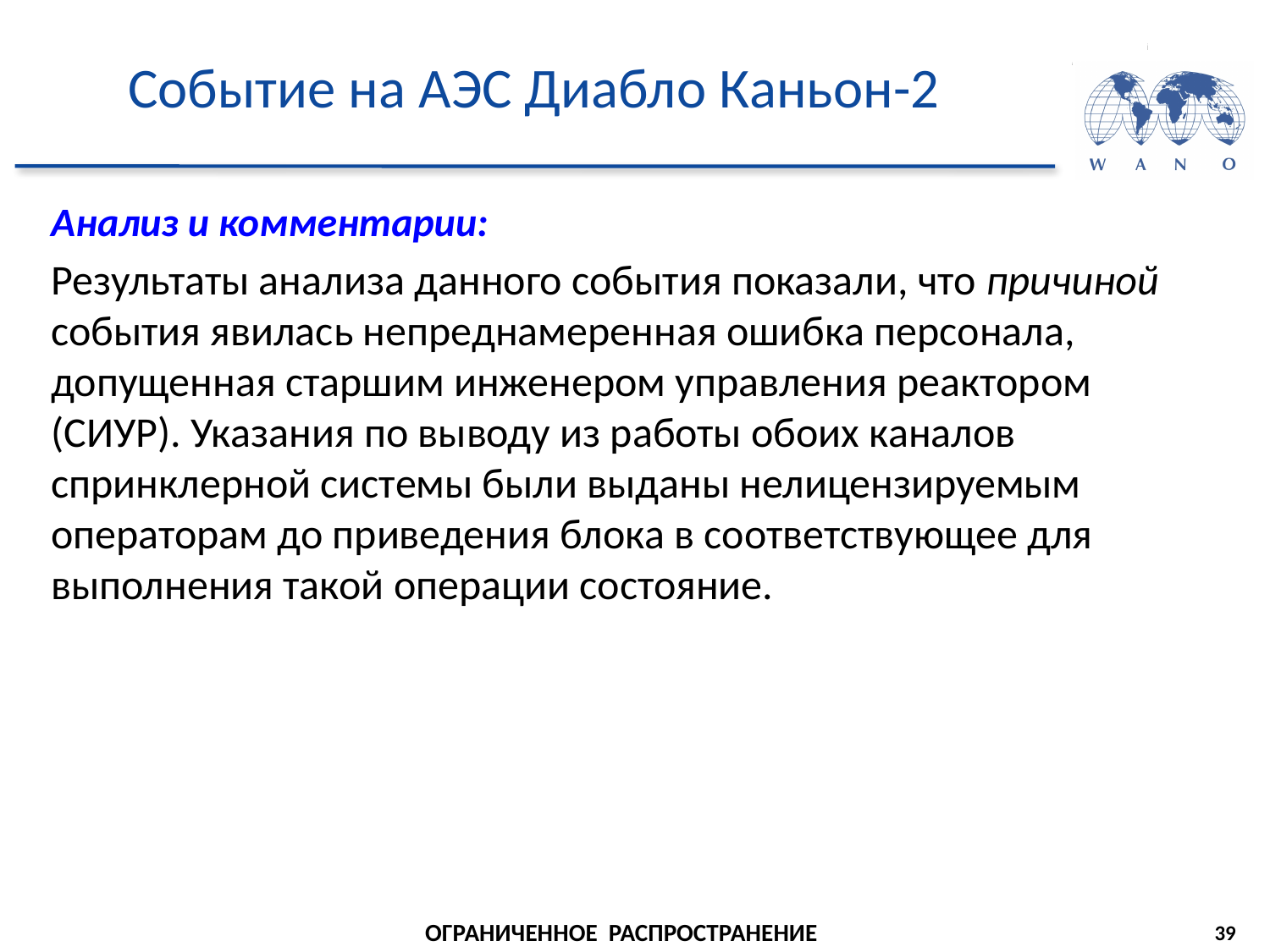

# Событие на АЭС Диабло Каньон-2
Анализ и комментарии:
Результаты анализа данного события показали, что причиной события явилась непреднамеренная ошибка персонала, допущенная старшим инженером управления реактором (СИУР). Указания по выводу из работы обоих каналов спринклерной системы были выданы нелицензируемым операторам до приведения блока в соответствующее для выполнения такой операции состояние.
39
ОГРАНИЧЕННОЕ  РАСПРОСТРАНЕНИЕ